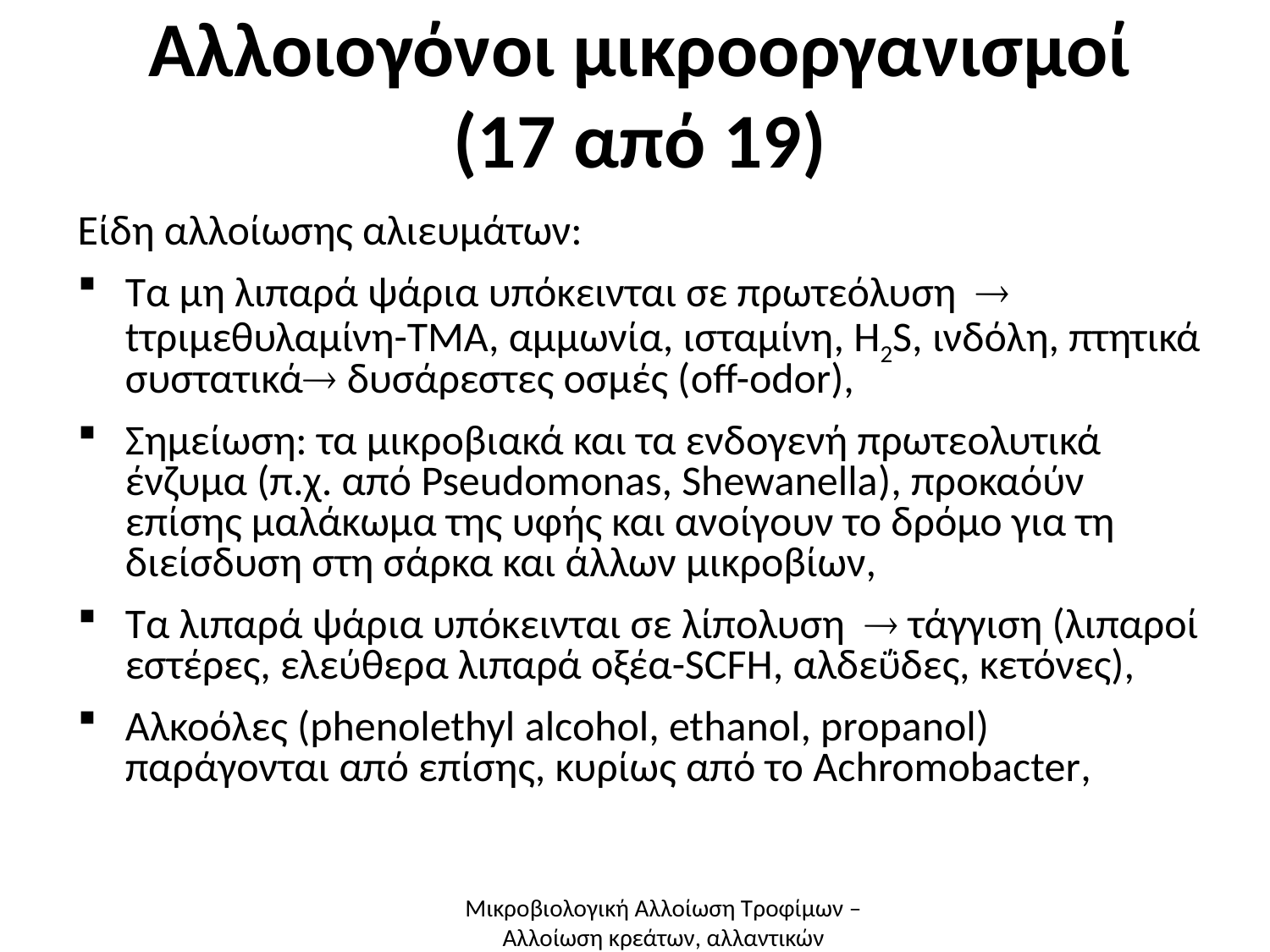

# Αλλοιογόνοι μικροοργανισμοί (17 από 19)
Είδη αλλοίωσης αλιευμάτων:
Τα μη λιπαρά ψάρια υπόκεινται σε πρωτεόλυση  → tτριμεθυλαμίνη-ΤΜΑ, αμμωνία, ισταμίνη, H2S, ινδόλη, πτητικά συστατικά→ δυσάρεστες οσμές (off-odor),
Σημείωση: τα μικροβιακά και τα ενδογενή πρωτεολυτικά ένζυμα (π.χ. από Pseudomonas, Shewanella), προκαόύν επίσης μαλάκωμα της υφής και ανοίγουν το δρόμο για τη διείσδυση στη σάρκα και άλλων μικροβίων,
Τα λιπαρά ψάρια υπόκεινται σε λίπολυση  → τάγγιση (λιπαροί εστέρες, ελεύθερα λιπαρά οξέα-SCFH, αλδεΰδες, κετόνες),
Αλκοόλες (phenolethyl alcohol, ethanol, propanol) παράγονται από επίσης, κυρίως από το Achromobacter,
Μικροβιολογική Αλλοίωση Τροφίμων – Αλλοίωση κρεάτων, αλλαντικών